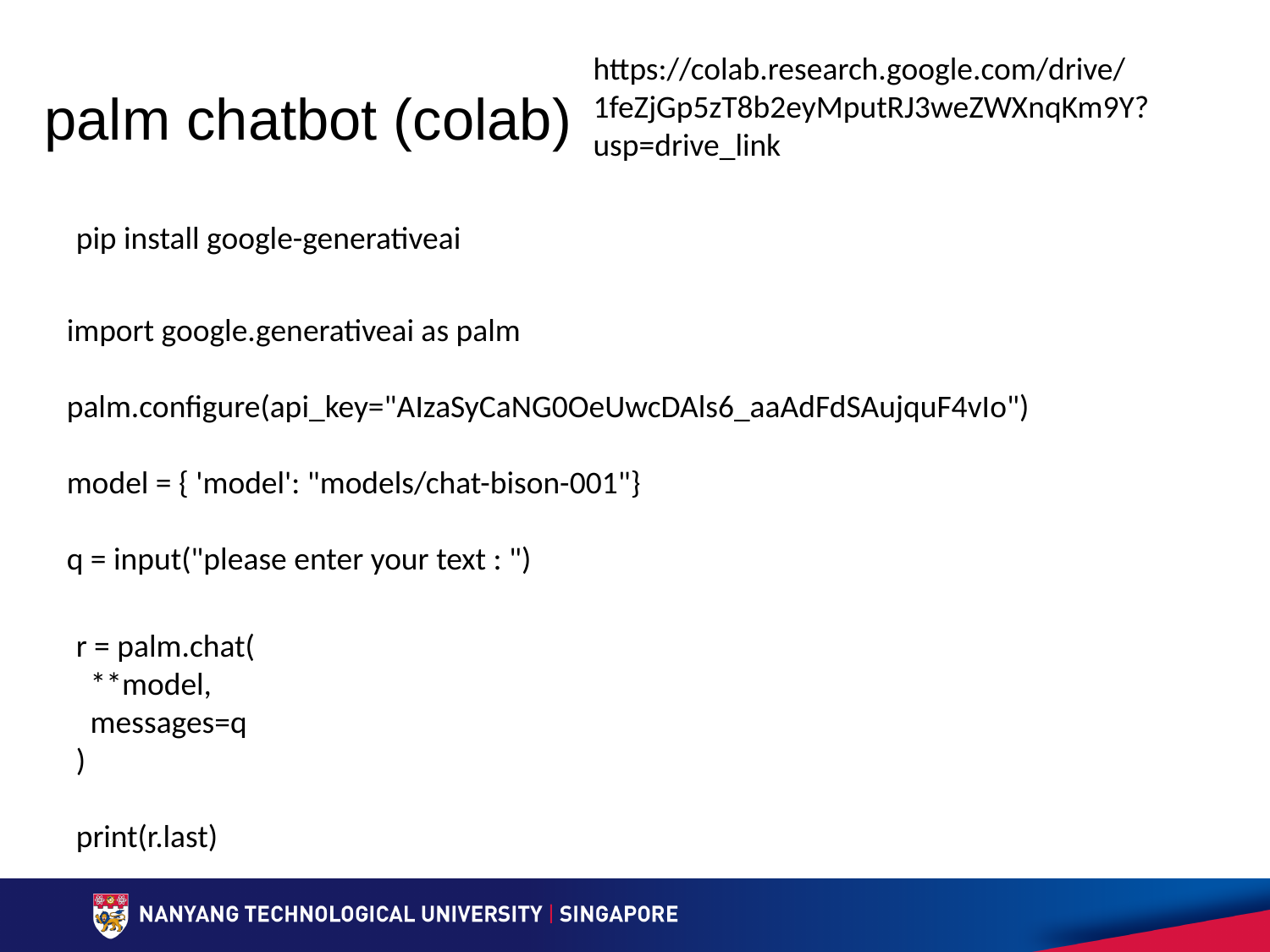

# palm chatbot (colab)
https://colab.research.google.com/drive/1feZjGp5zT8b2eyMputRJ3weZWXnqKm9Y?usp=drive_link
pip install google-generativeai
import google.generativeai as palm

palm.configure(api_key="AIzaSyCaNG0OeUwcDAls6_aaAdFdSAujquF4vIo")

model = { 'model': "models/chat-bison-001"}

q = input("please enter your text : ")
r = palm.chat(
  **model,
  messages=q
)

print(r.last)